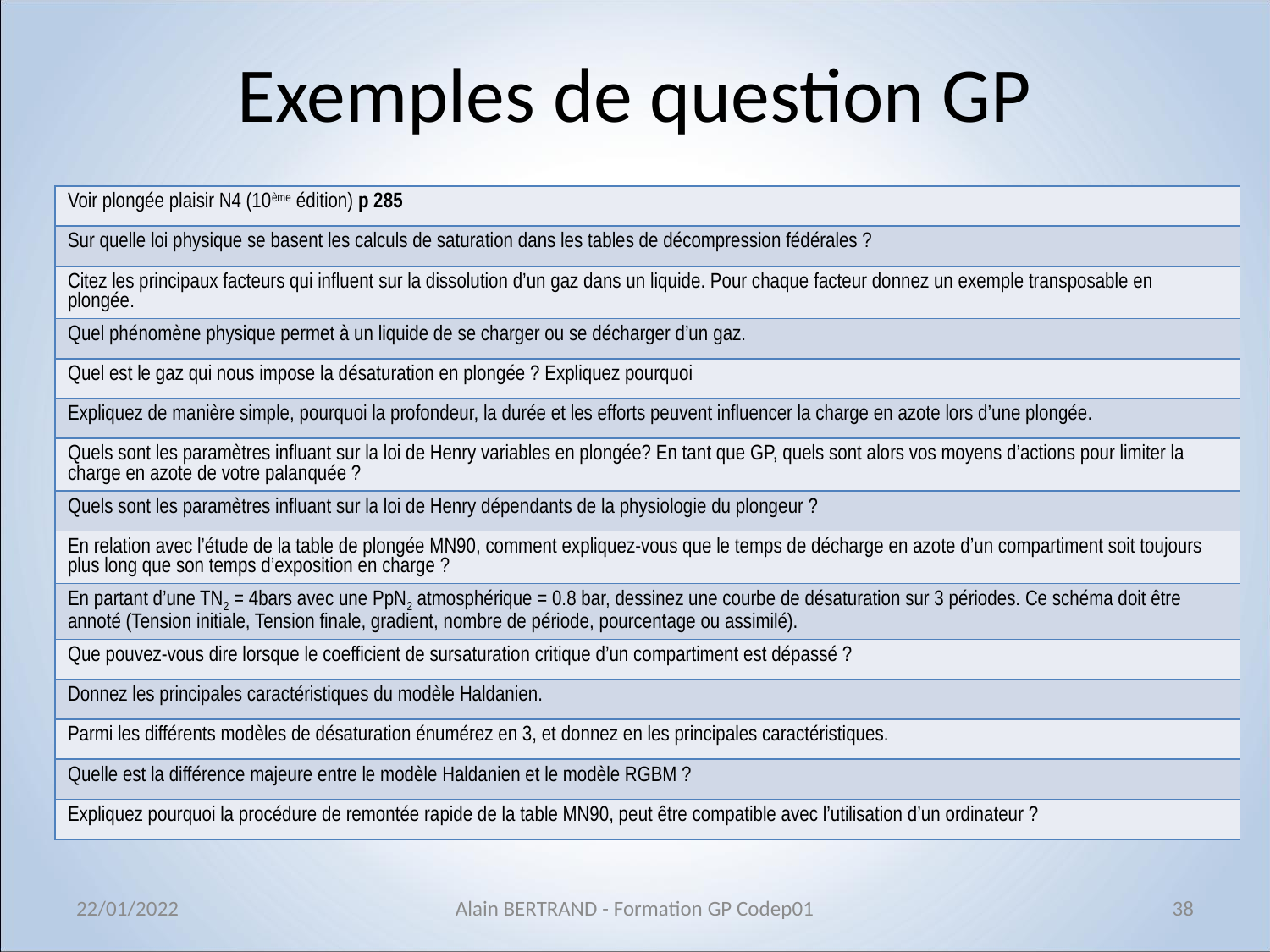

# Exemples de question GP
| Voir plongée plaisir N4 (10ème édition) p 285 |
| --- |
| Sur quelle loi physique se basent les calculs de saturation dans les tables de décompression fédérales ? |
| Citez les principaux facteurs qui influent sur la dissolution d’un gaz dans un liquide. Pour chaque facteur donnez un exemple transposable en plongée. |
| Quel phénomène physique permet à un liquide de se charger ou se décharger d’un gaz. |
| Quel est le gaz qui nous impose la désaturation en plongée ? Expliquez pourquoi |
| Expliquez de manière simple, pourquoi la profondeur, la durée et les efforts peuvent influencer la charge en azote lors d’une plongée. |
| Quels sont les paramètres influant sur la loi de Henry variables en plongée? En tant que GP, quels sont alors vos moyens d’actions pour limiter la charge en azote de votre palanquée ? |
| Quels sont les paramètres influant sur la loi de Henry dépendants de la physiologie du plongeur ? |
| En relation avec l’étude de la table de plongée MN90, comment expliquez-vous que le temps de décharge en azote d’un compartiment soit toujours plus long que son temps d’exposition en charge ? |
| En partant d’une TN2 = 4bars avec une PpN2 atmosphérique = 0.8 bar, dessinez une courbe de désaturation sur 3 périodes. Ce schéma doit être annoté (Tension initiale, Tension finale, gradient, nombre de période, pourcentage ou assimilé). |
| Que pouvez-vous dire lorsque le coefficient de sursaturation critique d’un compartiment est dépassé ? |
| Donnez les principales caractéristiques du modèle Haldanien. |
| Parmi les différents modèles de désaturation énumérez en 3, et donnez en les principales caractéristiques. |
| Quelle est la différence majeure entre le modèle Haldanien et le modèle RGBM ? |
| Expliquez pourquoi la procédure de remontée rapide de la table MN90, peut être compatible avec l’utilisation d’un ordinateur ? |
22/01/2022
Alain BERTRAND - Formation GP Codep01
38